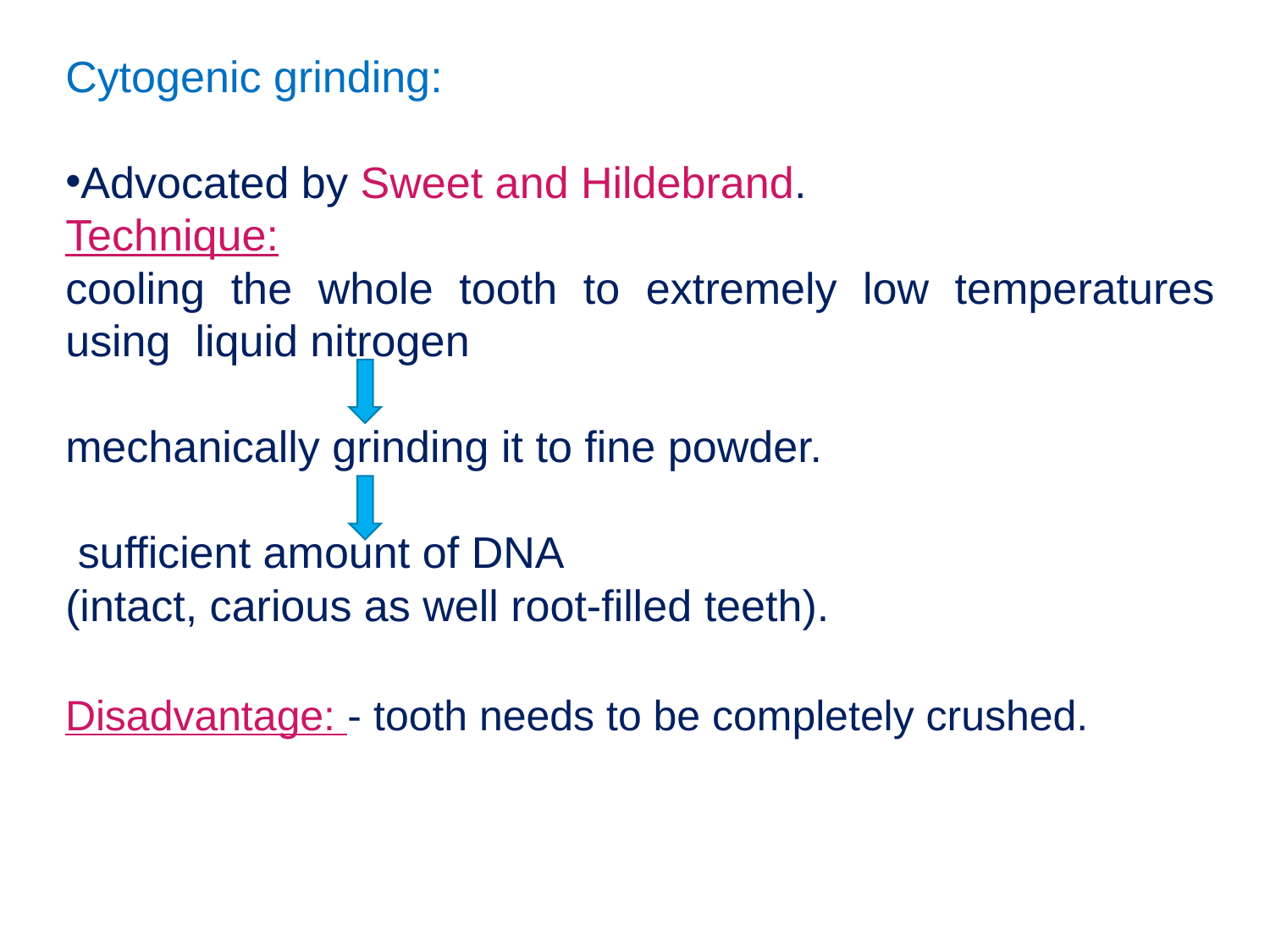

Cytogenic grinding:

Advocated by Sweet and Hildebrand.
Technique:
cooling the whole tooth to extremely low temperatures using  liquid nitrogen

mechanically grinding it to fine powder.

 sufficient amount of DNA
(intact, carious as well root-filled teeth).

Disadvantage: - tooth needs to be completely crushed.